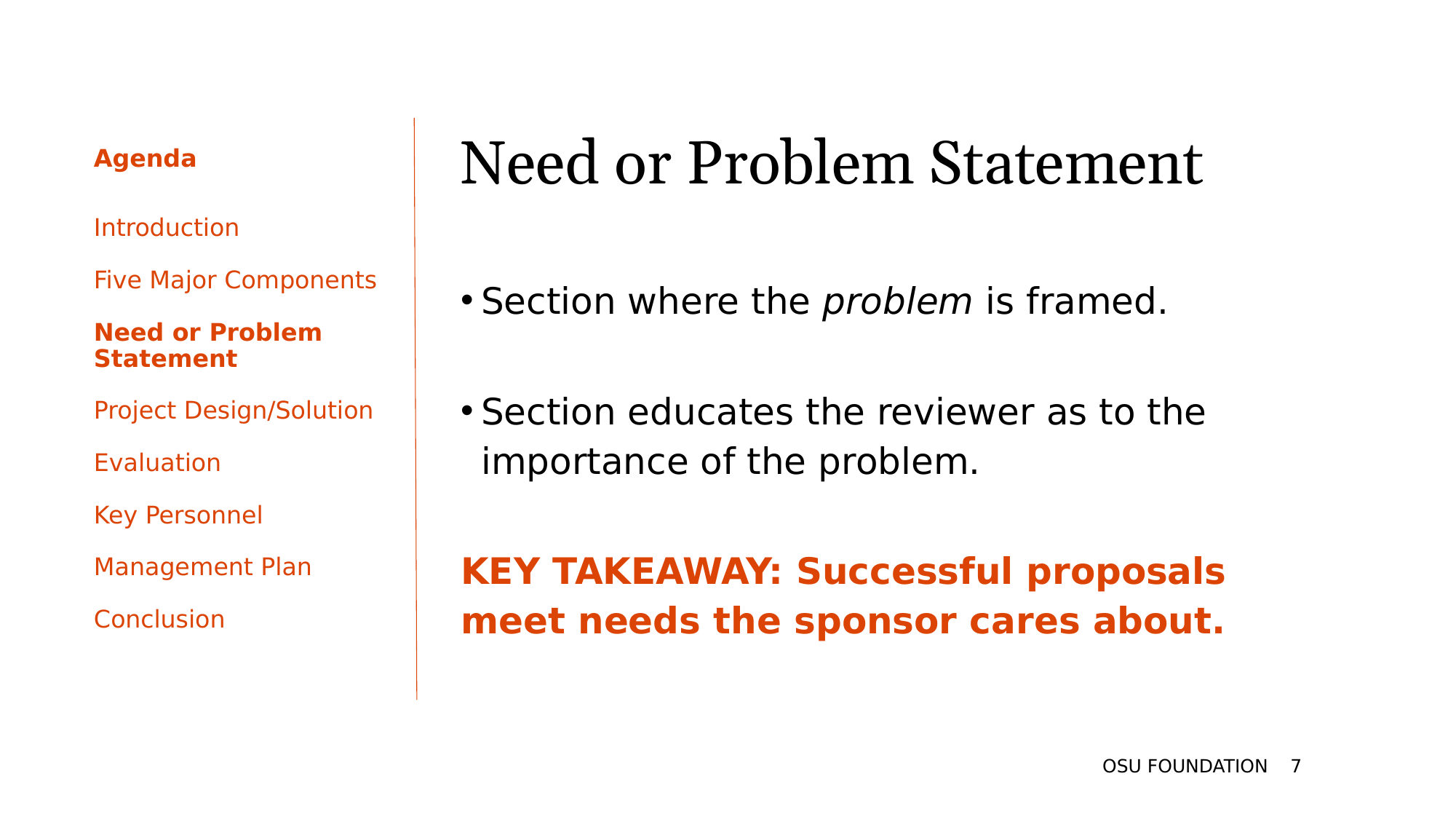

Need or Problem Statement
# Agenda
Introduction

Five Major Components

Need or Problem Statement

Project Design/Solution

Evaluation

Key Personnel

Management Plan

Conclusion

Section where the problem is framed.

Section educates the reviewer as to the importance of the problem.

KEY TAKEAWAY: Successful proposals meet needs the sponsor cares about.

OSU FOUNDATION
7